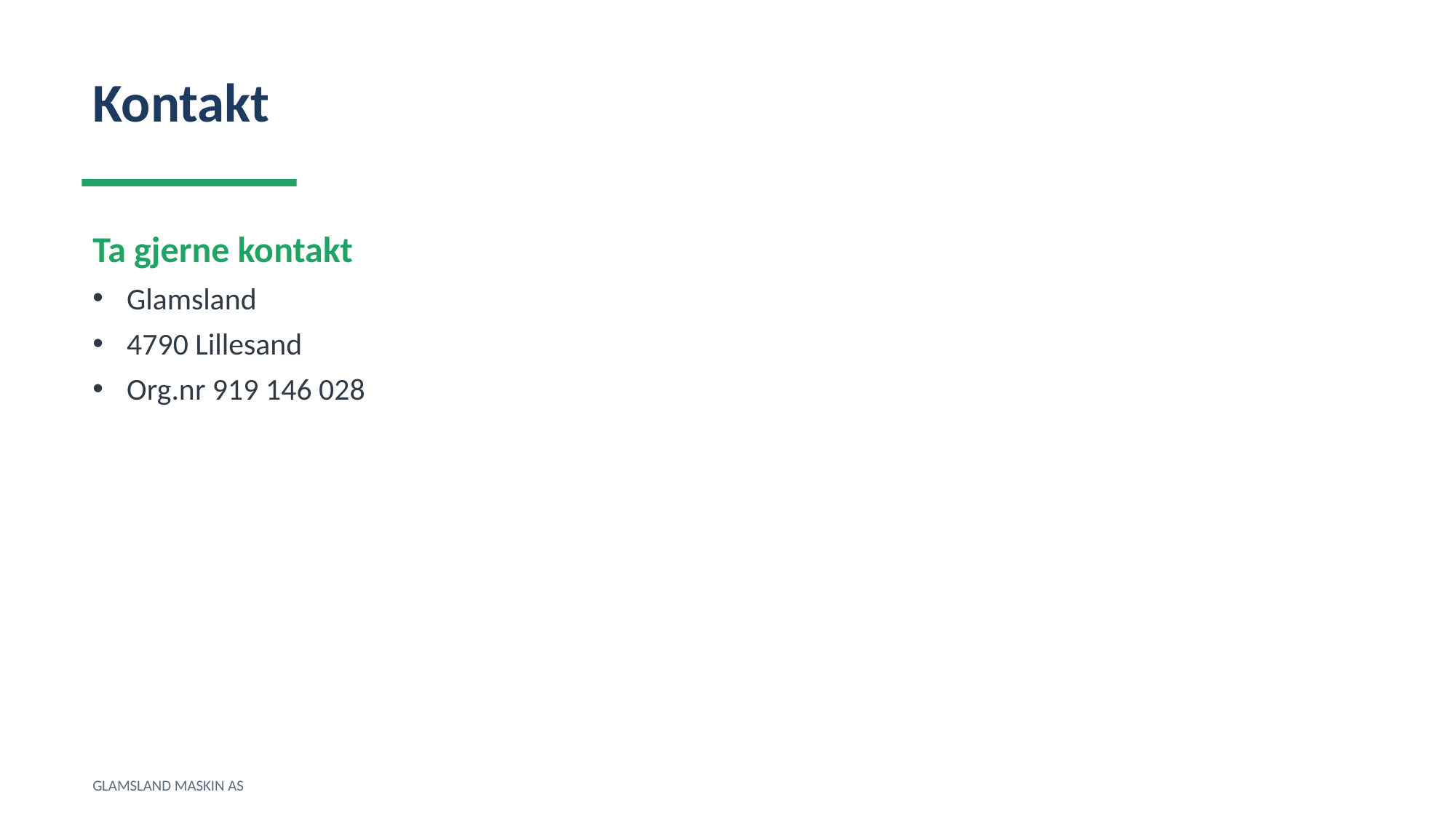

Kontakt

Ta gjerne kontakt
Glamsland
4790 Lillesand
Org.nr 919 146 028
GLAMSLAND MASKIN AS